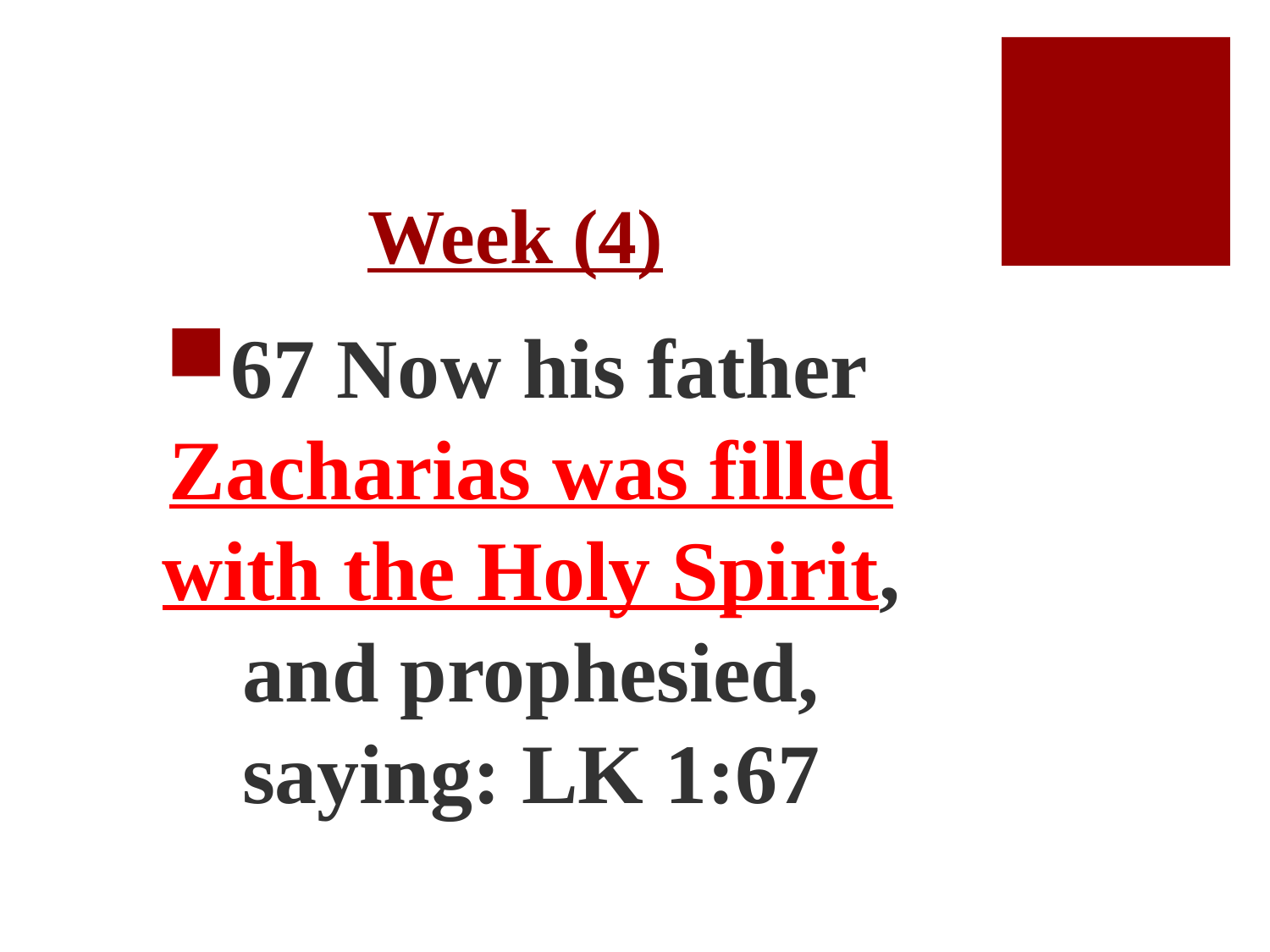

# Week (4)
67 Now his father Zacharias was filled with the Holy Spirit, and prophesied, saying: LK 1:67